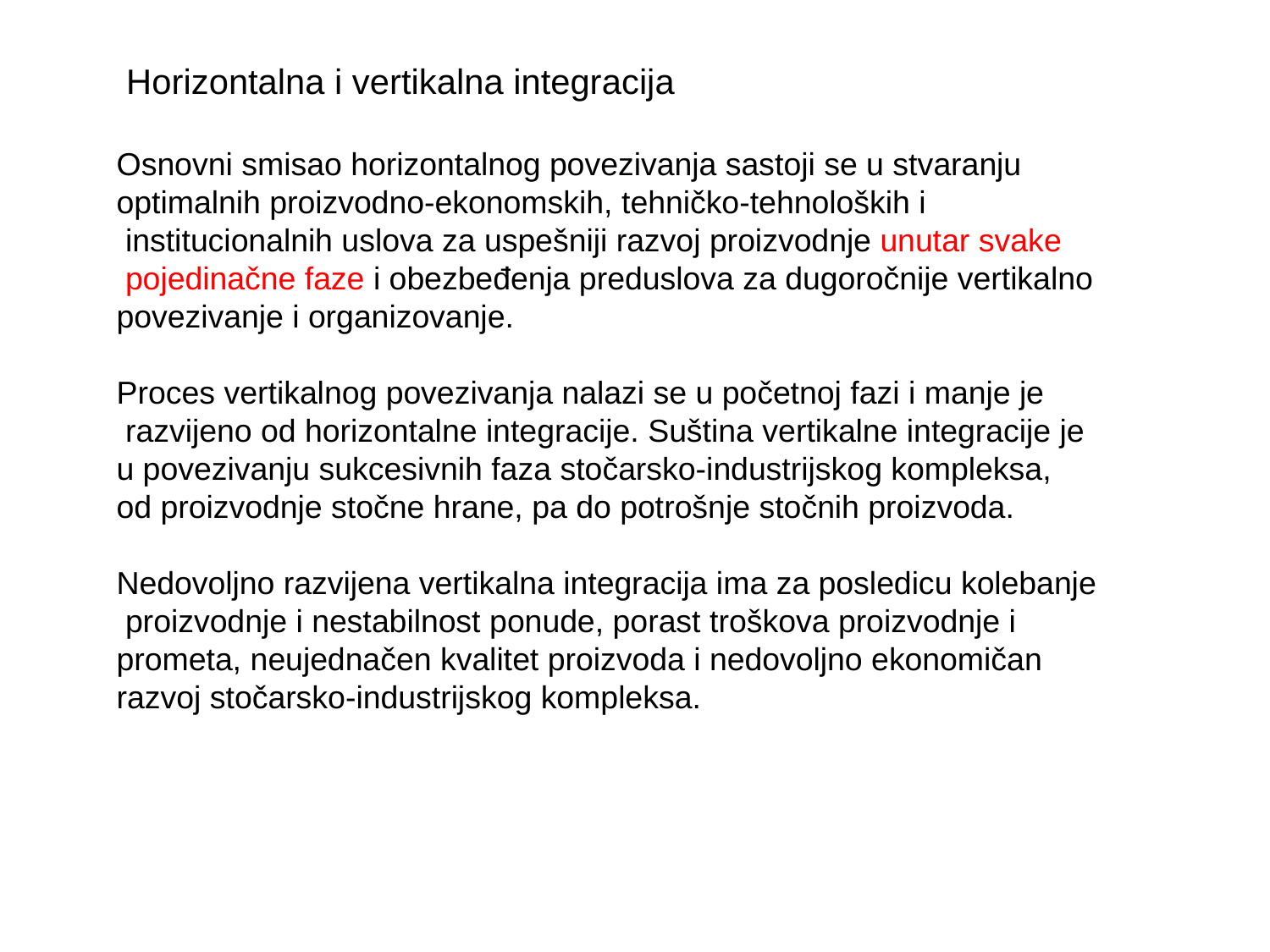

Horizontalna i vertikalna integracija

Osnovni smisao horizontalnog povezivanja sastoji se u stvaranju
optimalnih proizvodno-ekonomskih, tehničko-tehnoloških i
 institucionalnih uslova za uspešniji razvoj proizvodnje unutar svake
 pojedinačne faze i obezbeđenja preduslova za dugoročnije vertikalno
povezivanje i organizovanje.

Proces vertikalnog povezivanja nalazi se u početnoj fazi i manje je
 razvijeno od horizontalne integracije. Suština vertikalne integracije je
u povezivanju sukcesivnih faza stočarsko-industrijskog kompleksa,
od proizvodnje stočne hrane, pa do potrošnje stočnih proizvoda.

Nedovoljno razvijena vertikalna integracija ima za posledicu kolebanje
 proizvodnje i nestabilnost ponude, porast troškova proizvodnje i
prometa, neujednačen kvalitet proizvoda i nedovoljno ekonomičan
razvoj stočarsko-industrijskog kompleksa.